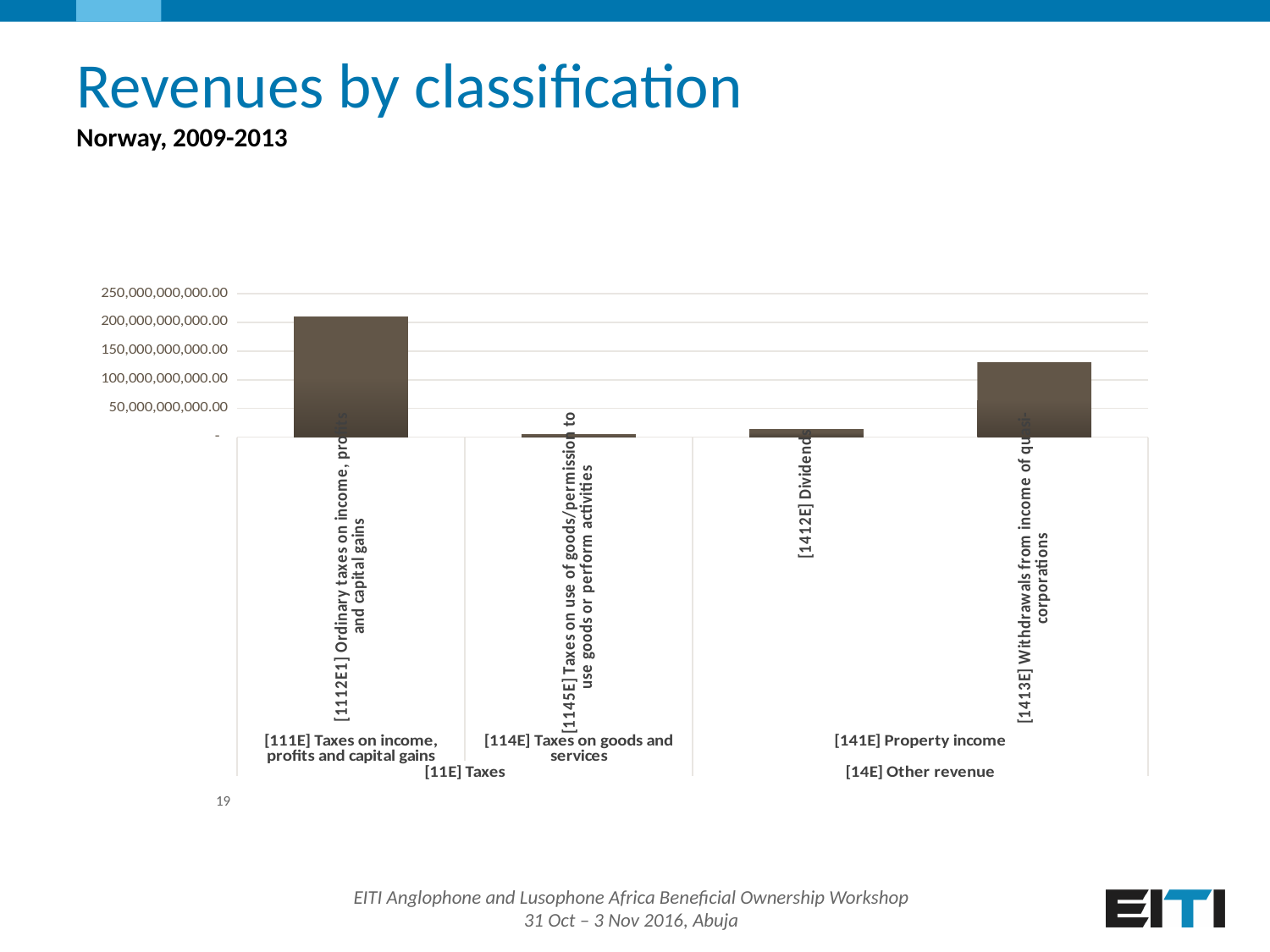

# Revenues by classification Norway, 2009-2013

### Chart

| Category |  |
|---|---|
| [1112E1] Ordinary taxes on income, profits and capital gains | 209238595848.35577 |
| [1145E] Taxes on use of goods/permission to use goods or perform activities | 4106864773.1764035 |
| [1412E] Dividends | 14148615080.69762 |
| [1413E] Withdrawals from income of quasi-corporations | 129910555950.49875 |
19